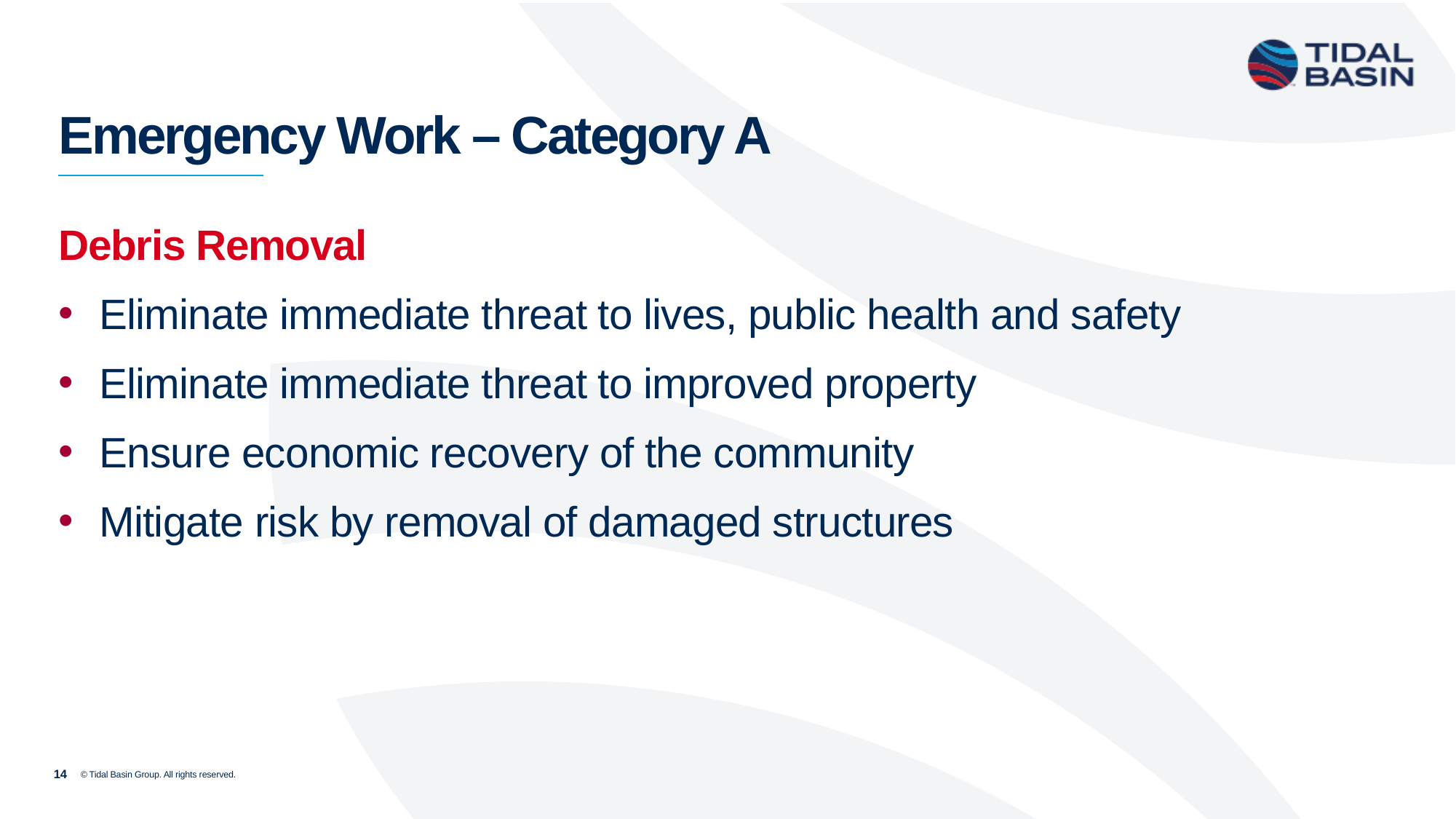

# Emergency Work – Category A
Debris Removal
Eliminate immediate threat to lives, public health and safety
Eliminate immediate threat to improved property
Ensure economic recovery of the community
Mitigate risk by removal of damaged structures